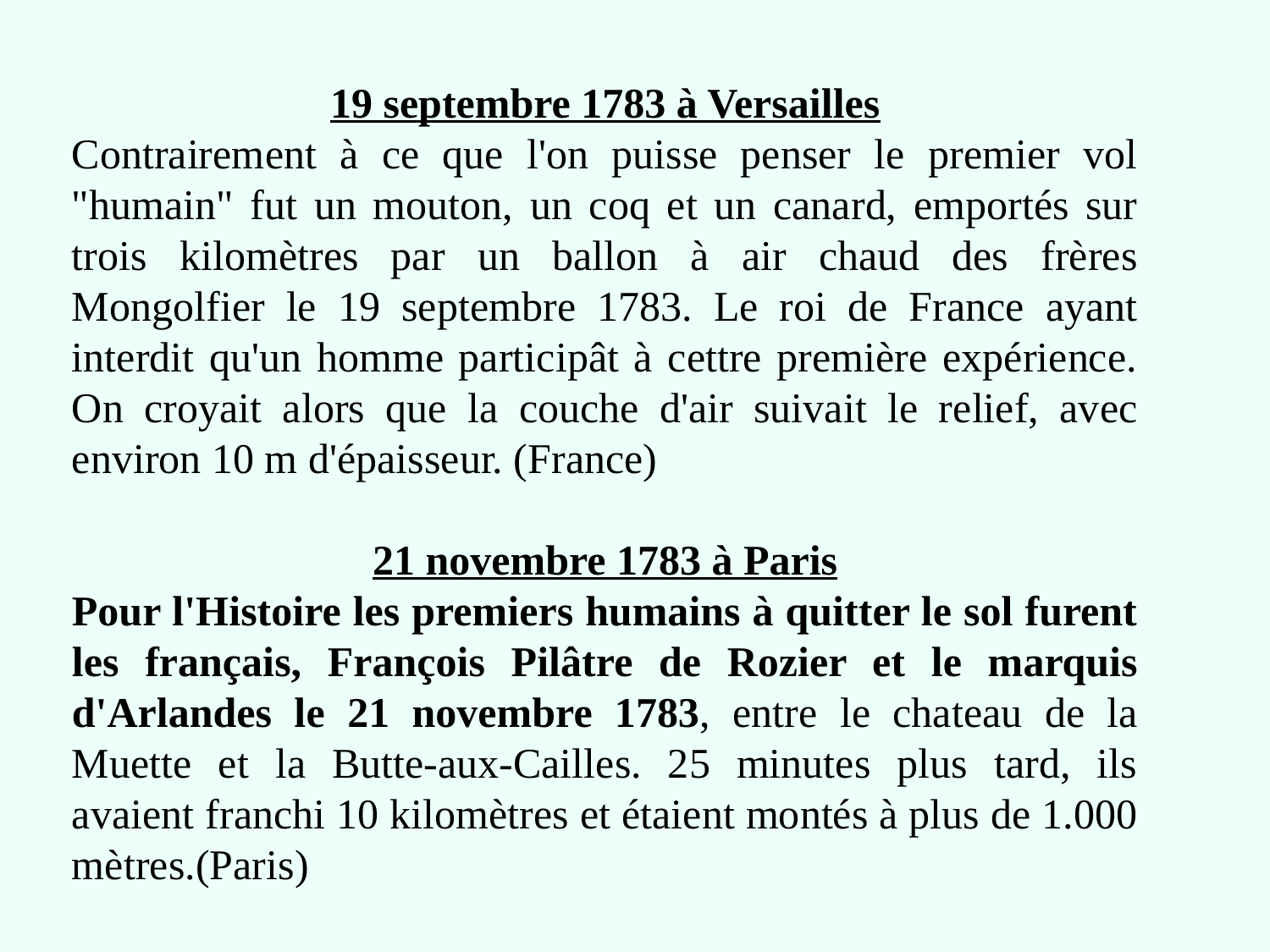

19 septembre 1783 à Versailles
Contrairement à ce que l'on puisse penser le premier vol "humain" fut un mouton, un coq et un canard, emportés sur trois kilomètres par un ballon à air chaud des frères Mongolfier le 19 septembre 1783. Le roi de France ayant interdit qu'un homme participât à cettre première expérience. On croyait alors que la couche d'air suivait le relief, avec environ 10 m d'épaisseur. (France)

21 novembre 1783 à Paris
Pour l'Histoire les premiers humains à quitter le sol furent les français, François Pilâtre de Rozier et le marquis d'Arlandes le 21 novembre 1783, entre le chateau de la Muette et la Butte-aux-Cailles. 25 minutes plus tard, ils avaient franchi 10 kilomètres et étaient montés à plus de 1.000 mètres.(Paris)